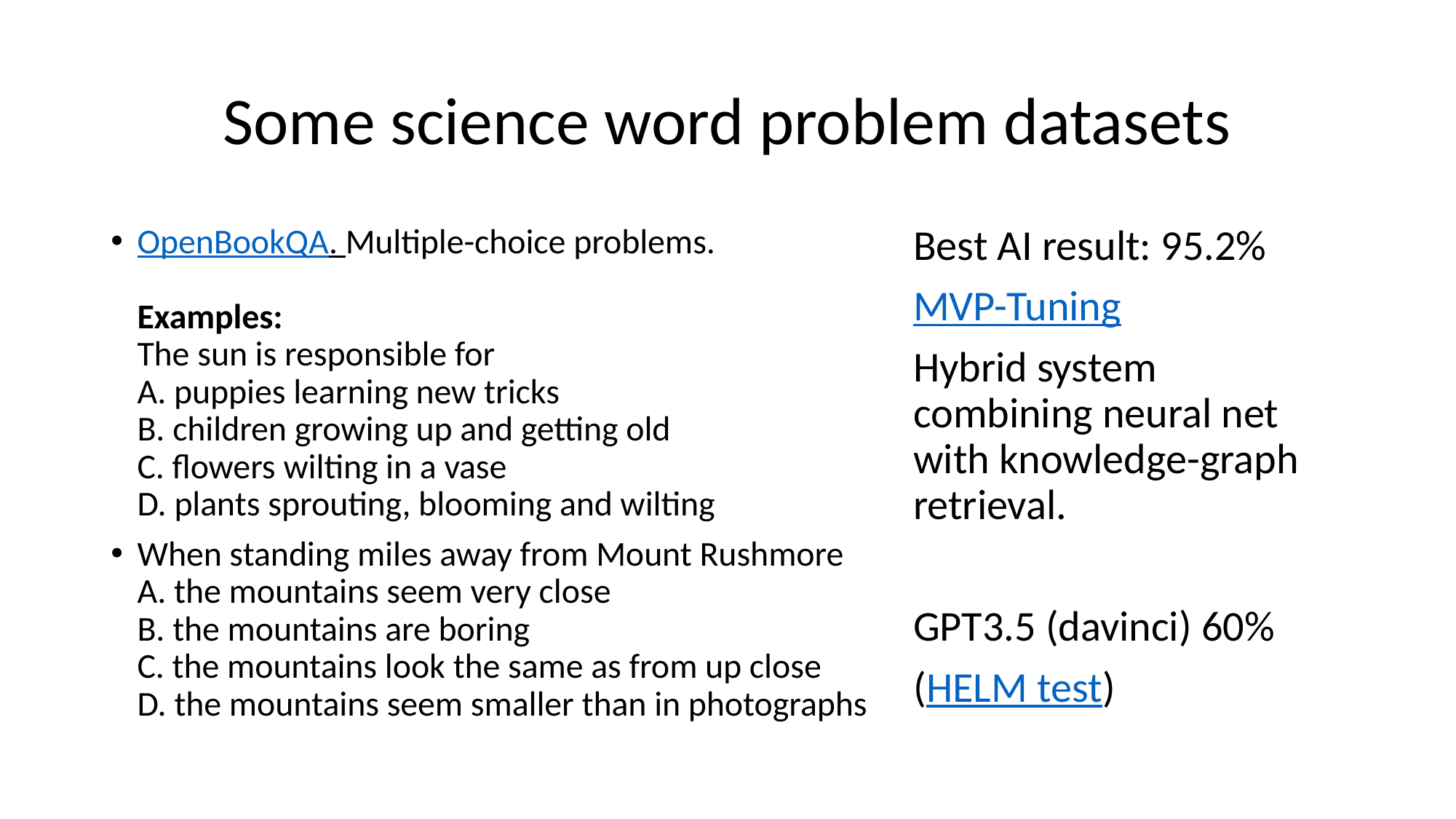

# Some science word problem datasets
OpenBookQA. Multiple-choice problems.
Examples:
The sun is responsible for
A. puppies learning new tricks
B. children growing up and getting old
C. flowers wilting in a vase
D. plants sprouting, blooming and wilting
When standing miles away from Mount Rushmore
A. the mountains seem very close
B. the mountains are boring
C. the mountains look the same as from up close
D. the mountains seem smaller than in photographs

Best AI result: 95.2%
MVP-Tuning
Hybrid system combining neural net with knowledge-graph retrieval.

GPT3.5 (davinci) 60%
(HELM test)